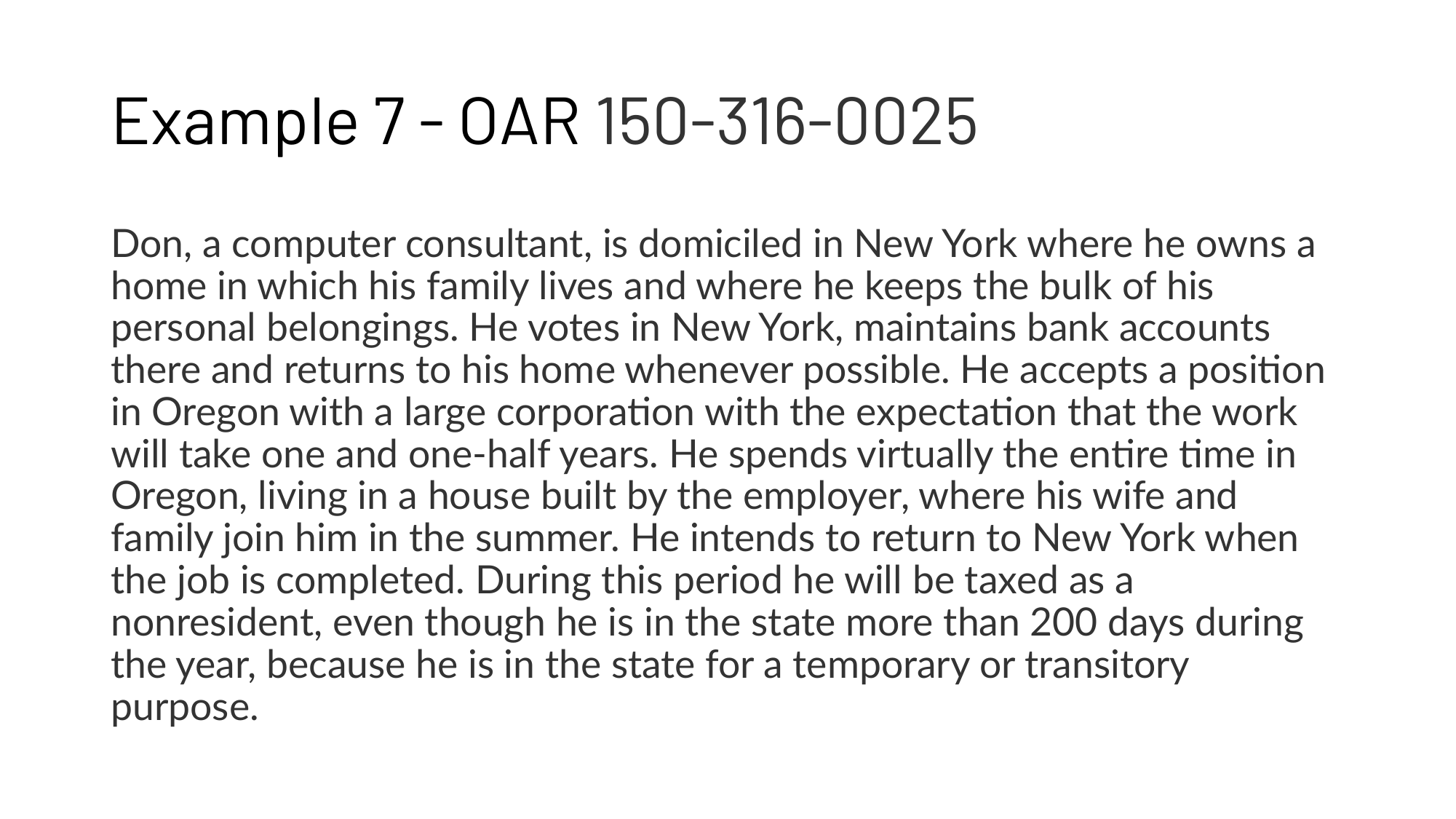

# Example 7 - OAR 150-316-0025
Don, a computer consultant, is domiciled in New York where he owns a home in which his family lives and where he keeps the bulk of his personal belongings. He votes in New York, maintains bank accounts there and returns to his home whenever possible. He accepts a position in Oregon with a large corporation with the expectation that the work will take one and one-half years. He spends virtually the entire time in Oregon, living in a house built by the employer, where his wife and family join him in the summer. He intends to return to New York when the job is completed. During this period he will be taxed as a nonresident, even though he is in the state more than 200 days during the year, because he is in the state for a temporary or transitory purpose.
48